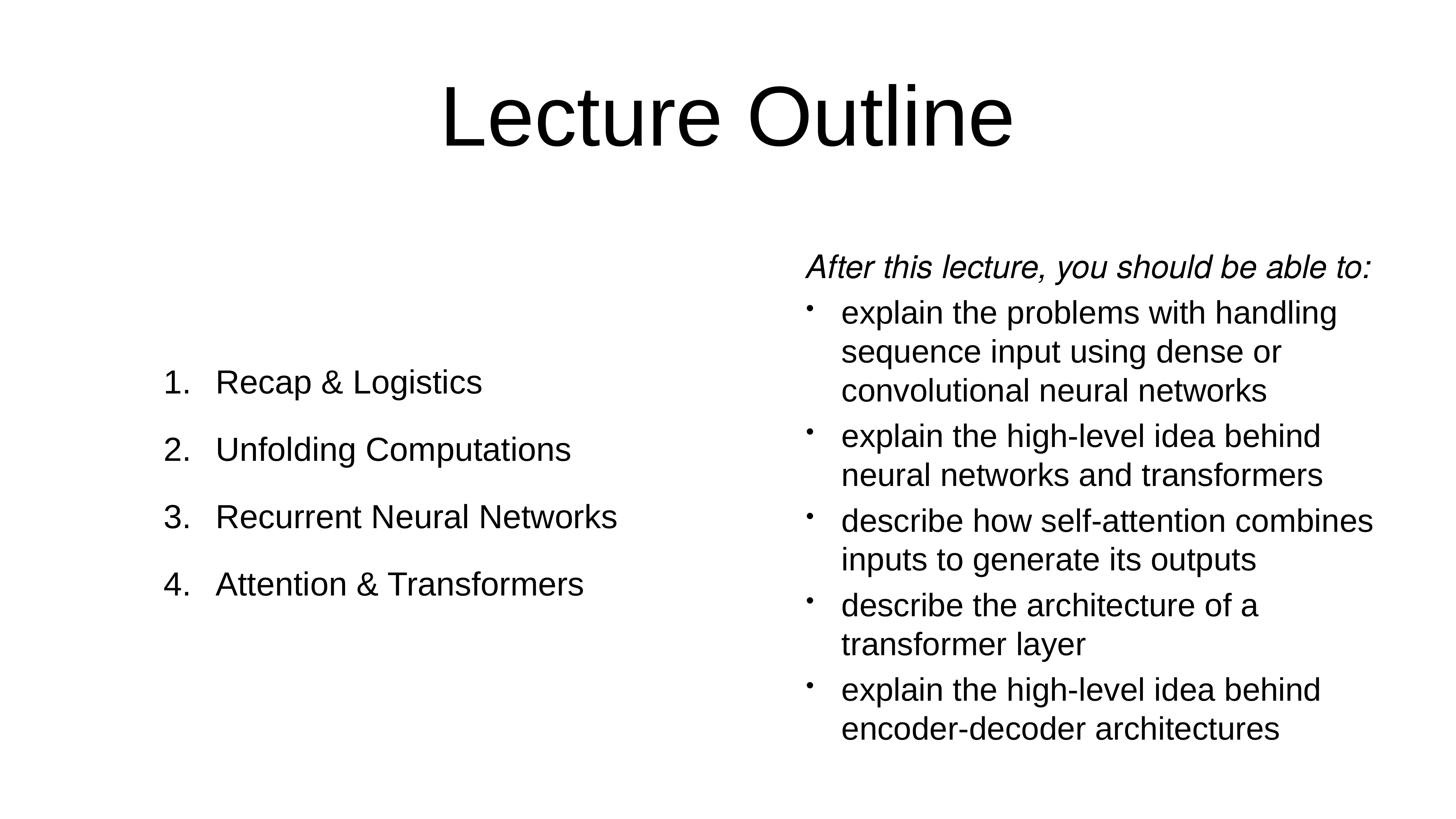

# Lecture Outline
After this lecture, you should be able to:
explain the problems with handling sequence input using dense or convolutional neural networks
explain the high-level idea behind neural networks and transformers
describe how self-attention combines inputs to generate its outputs
describe the architecture of a transformer layer
explain the high-level idea behind encoder-decoder architectures
Recap & Logistics
Unfolding Computations
Recurrent Neural Networks
Attention & Transformers